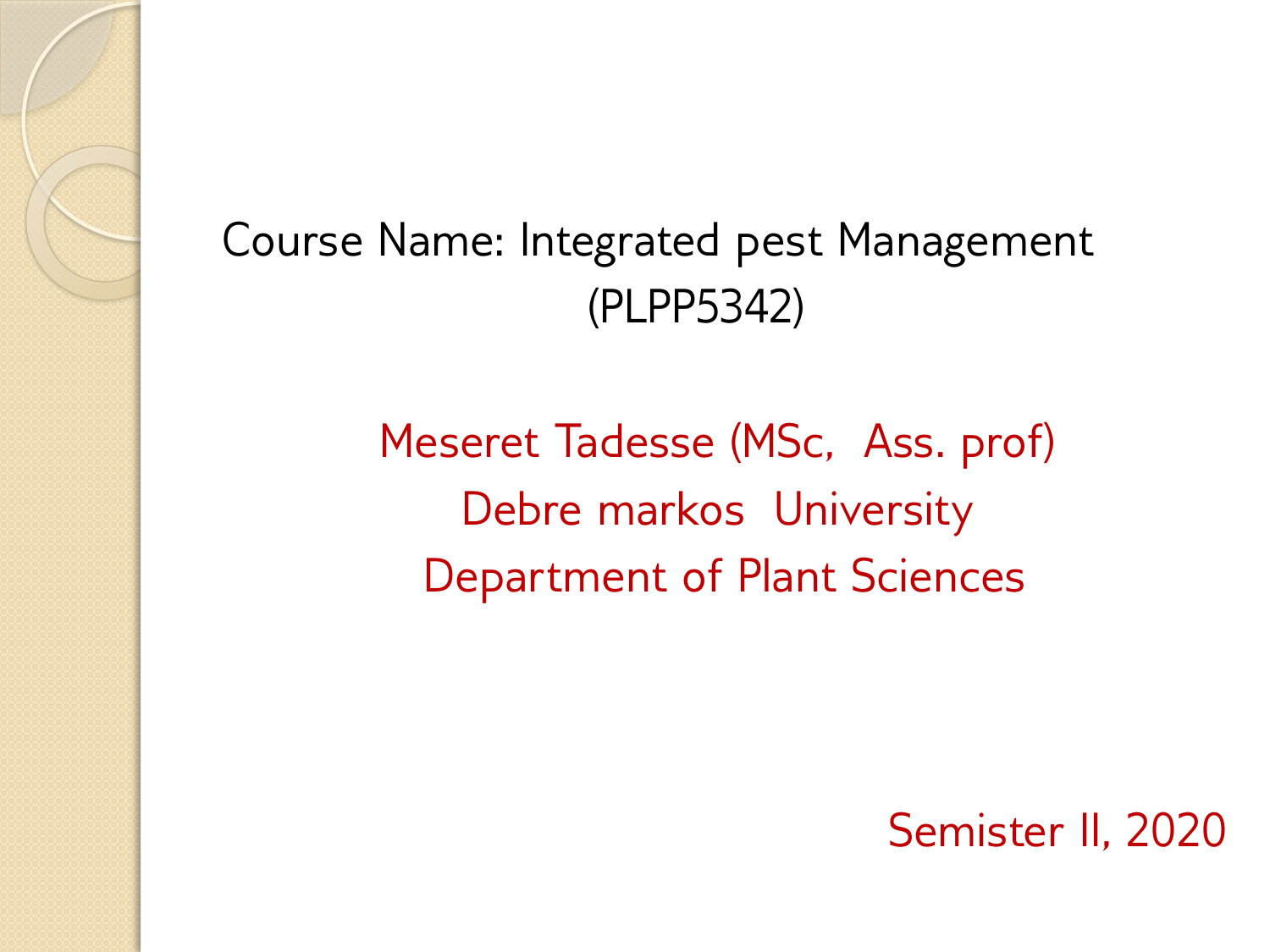

#
Course Name: Integrated pest Management
                         (PLPP5342)

Meseret Tadesse (MSc,  Ass. prof)
Debre markos  University
Department of Plant Sciences

Semister II, 2020